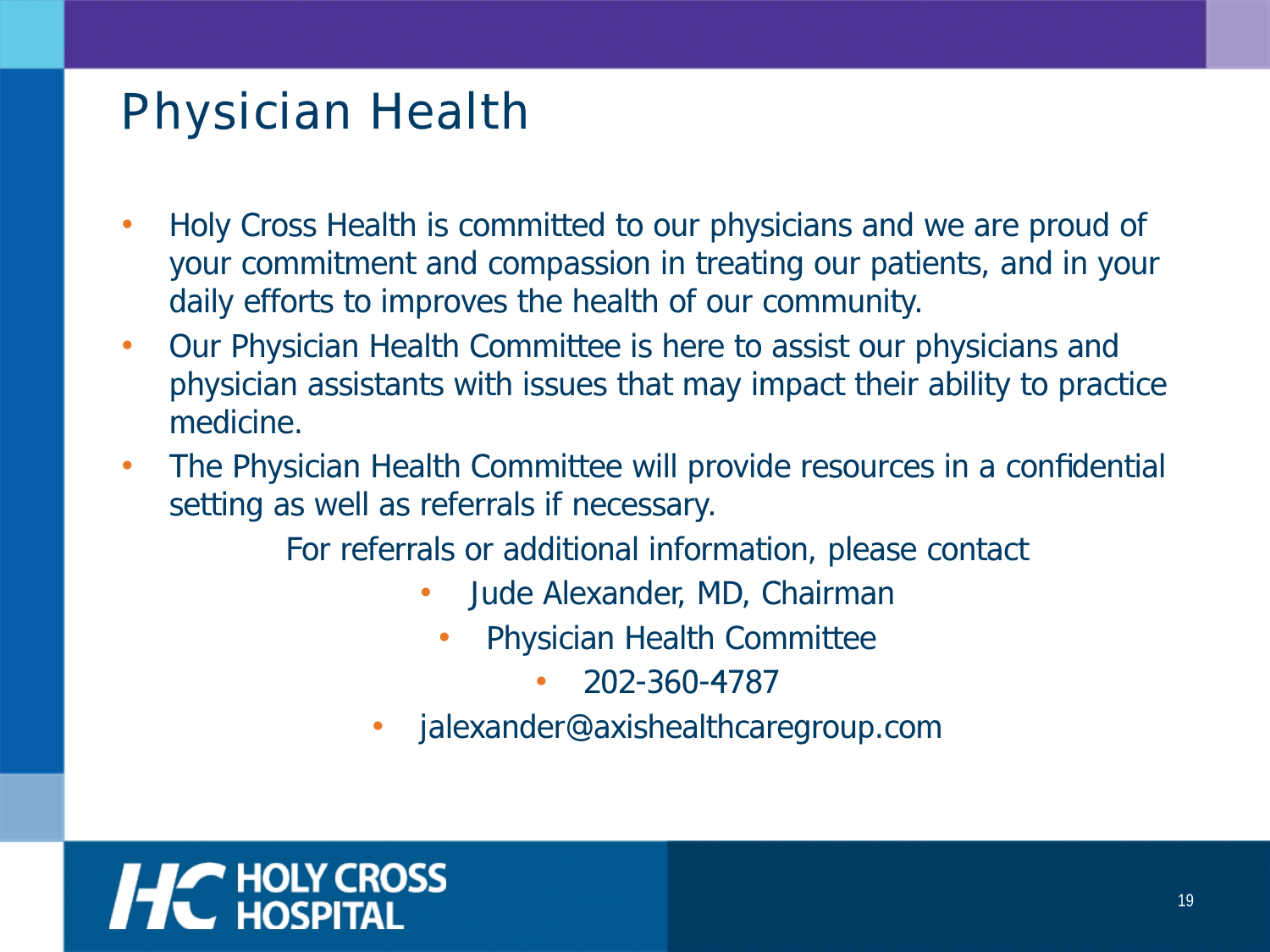

# Physician Health
Holy Cross Health is committed to our physicians and we are proud of your commitment and compassion in treating our patients, and in your daily efforts to improves the health of our community.
Our Physician Health Committee is here to assist our physicians and physician assistants with issues that may impact their ability to practice medicine.
The Physician Health Committee will provide resources in a confidential setting as well as referrals if necessary.
For referrals or additional information, please contact
Jude Alexander, MD, Chairman
Physician Health Committee
202-360-4787
jalexander@axishealthcaregroup.com
19